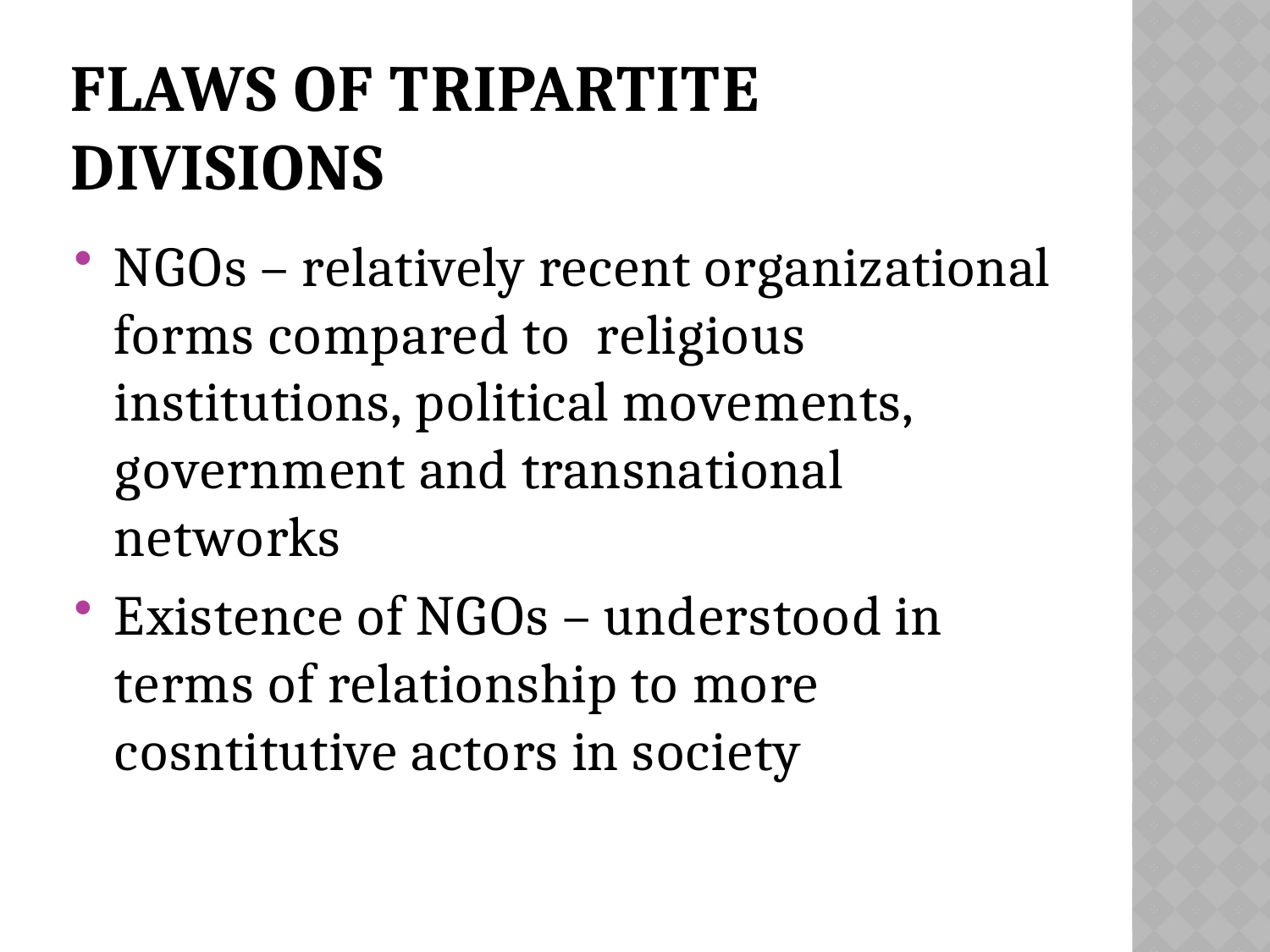

# Flaws of tripartite divisions
NGOs – relatively recent organizational forms compared to  religious institutions, political movements, government and transnational networks
Existence of NGOs – understood in terms of relationship to more cosntitutive actors in society